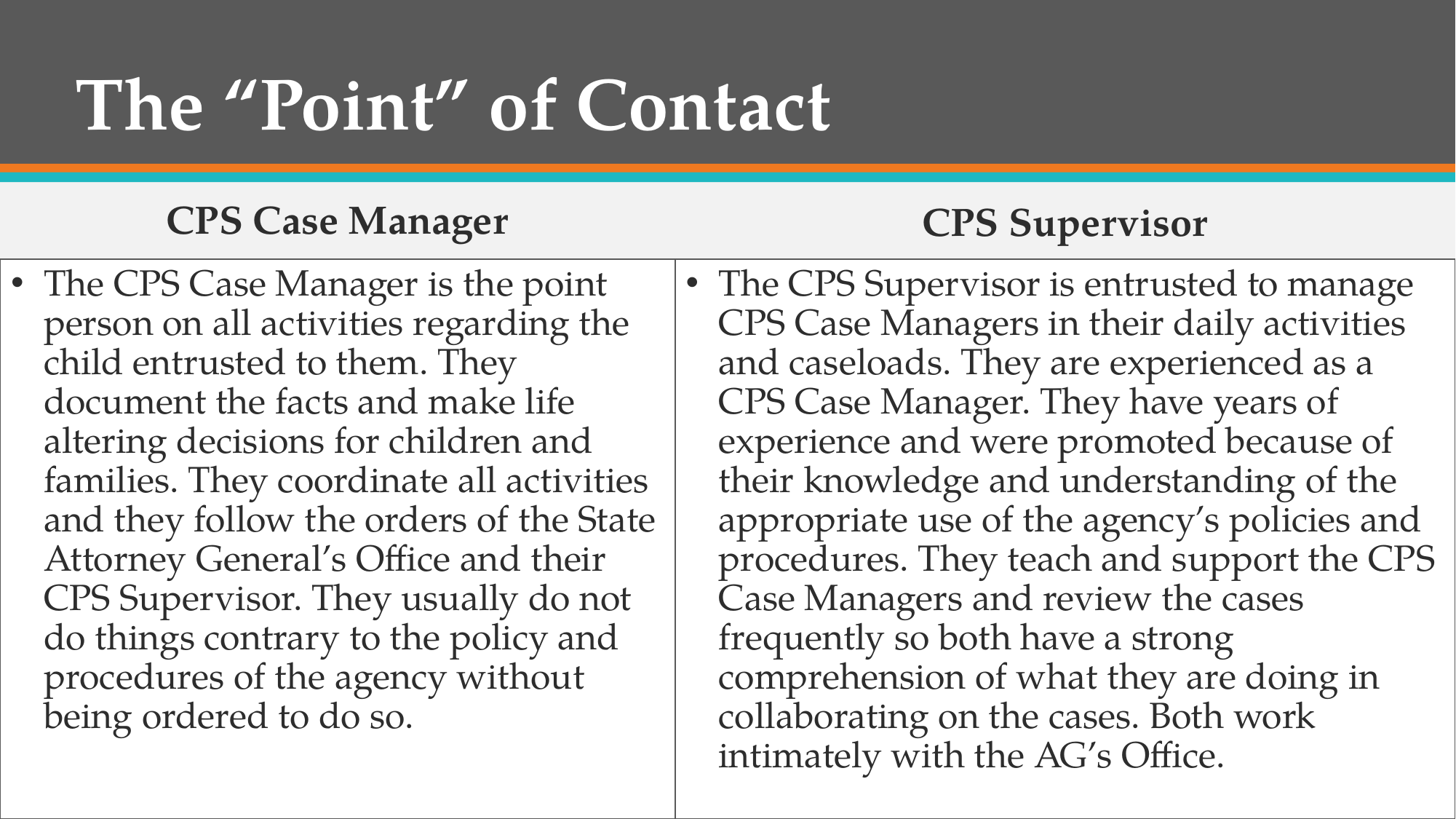

# The “Point” of Contact
CPS Case Manager
CPS Supervisor
The CPS Case Manager is the point person on all activities regarding the child entrusted to them. They document the facts and make life altering decisions for children and families. They coordinate all activities and they follow the orders of the State Attorney General’s Office and their CPS Supervisor. They usually do not do things contrary to the policy and procedures of the agency without being ordered to do so.
The CPS Supervisor is entrusted to manage CPS Case Managers in their daily activities and caseloads. They are experienced as a CPS Case Manager. They have years of experience and were promoted because of their knowledge and understanding of the appropriate use of the agency’s policies and procedures. They teach and support the CPS Case Managers and review the cases frequently so both have a strong comprehension of what they are doing in collaborating on the cases. Both work intimately with the AG’s Office.